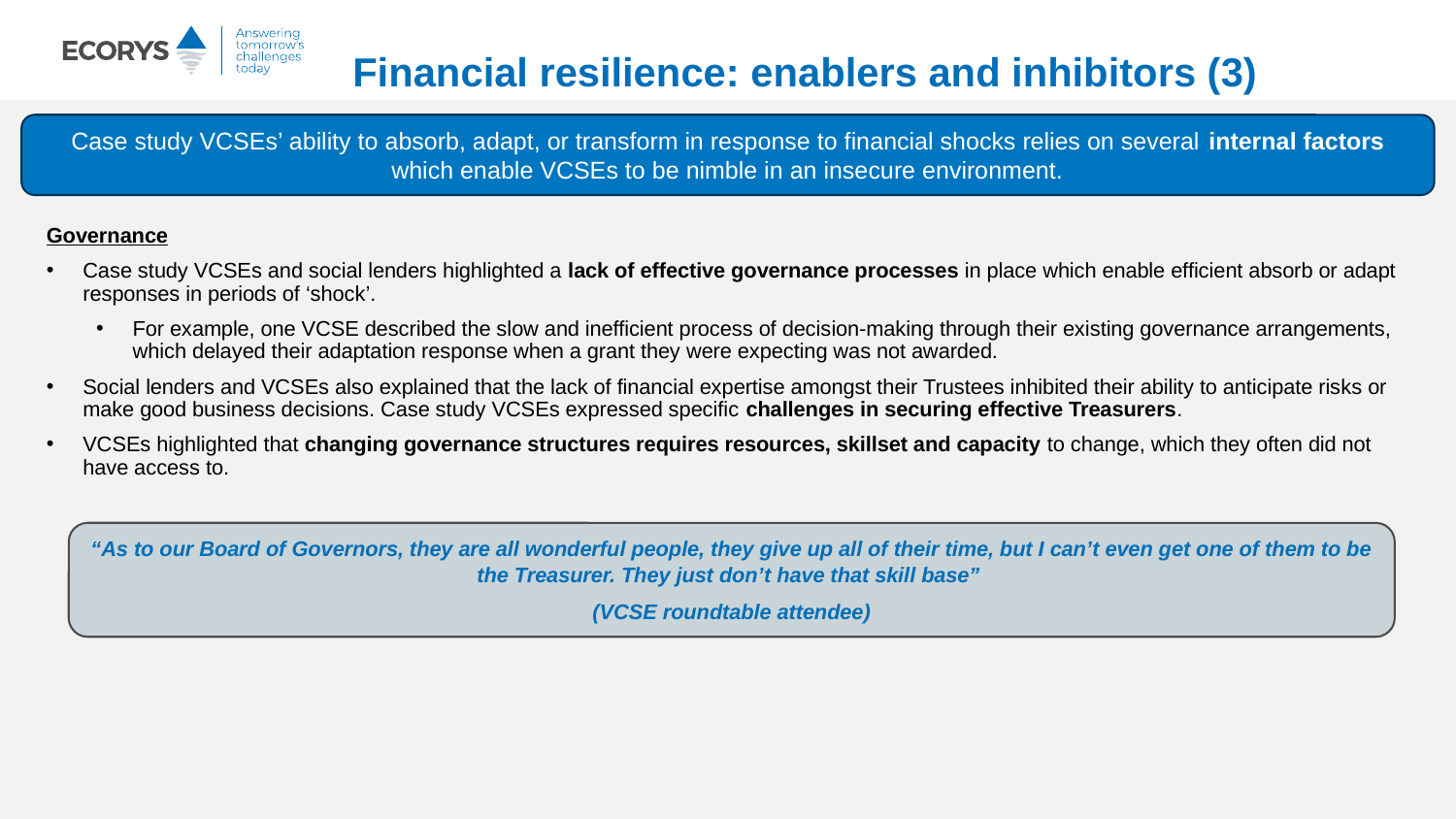

# Financial resilience: enablers and inhibitors (3)
Case study VCSEs’ ability to absorb, adapt, or transform in response to financial shocks relies on several internal factors which enable VCSEs to be nimble in an insecure environment.
Governance
Case study VCSEs and social lenders highlighted a lack of effective governance processes in place which enable efficient absorb or adapt responses in periods of ‘shock’.
For example, one VCSE described the slow and inefficient process of decision-making through their existing governance arrangements, which delayed their adaptation response when a grant they were expecting was not awarded.
Social lenders and VCSEs also explained that the lack of financial expertise amongst their Trustees inhibited their ability to anticipate risks or make good business decisions. Case study VCSEs expressed specific challenges in securing effective Treasurers.
VCSEs highlighted that changing governance structures requires resources, skillset and capacity to change, which they often did not have access to.

“As to our Board of Governors, they are all wonderful people, they give up all of their time, but I can’t even get one of them to be the Treasurer. They just don’t have that skill base”
(VCSE roundtable attendee)